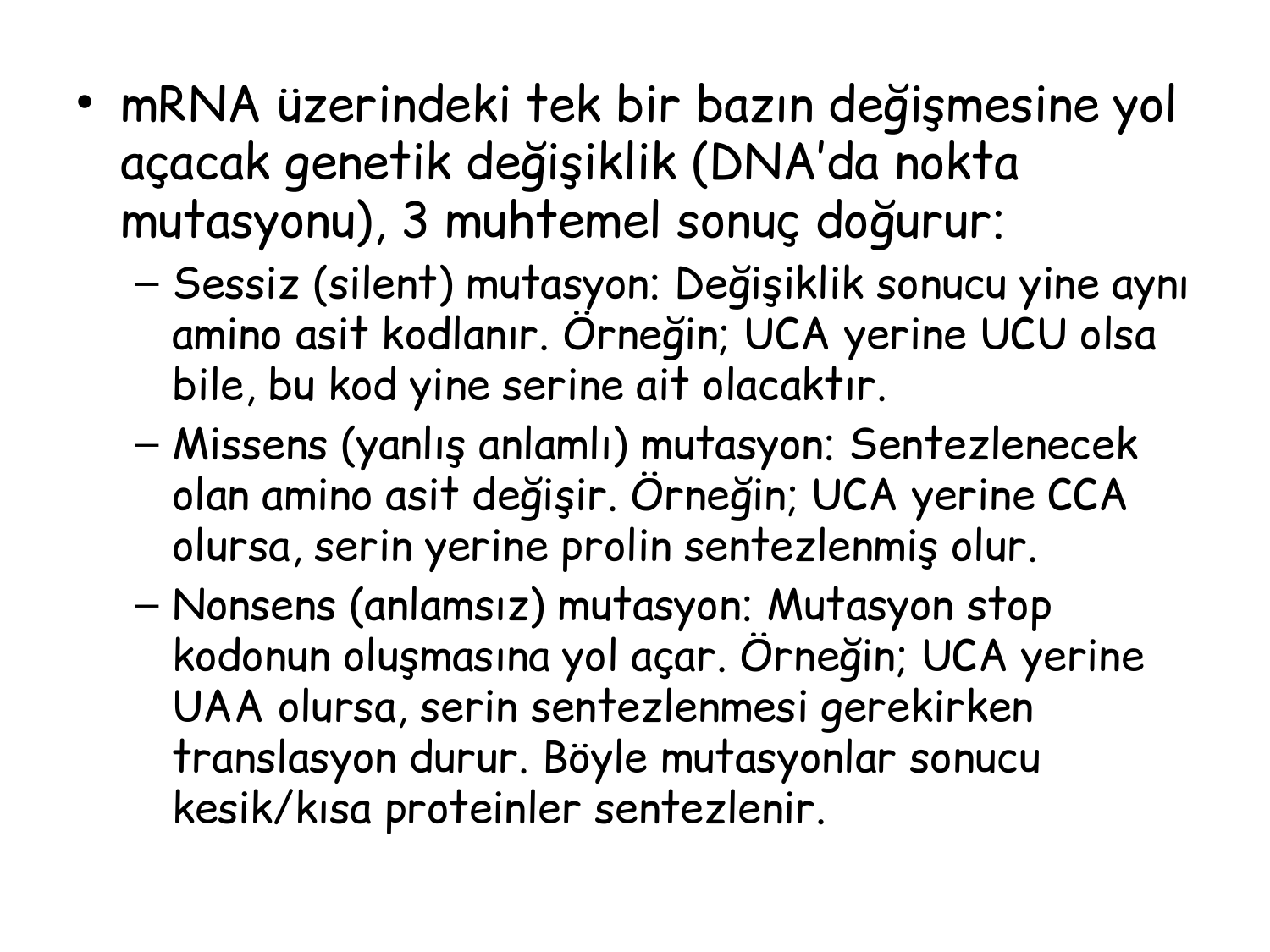

mRNA üzerindeki tek bir bazın değişmesine yol açacak genetik değişiklik (DNA’da nokta mutasyonu), 3 muhtemel sonuç doğurur:
Sessiz (silent) mutasyon: Değişiklik sonucu yine aynı amino asit kodlanır. Örneğin; UCA yerine UCU olsa bile, bu kod yine serine ait olacaktır.
Missens (yanlış anlamlı) mutasyon: Sentezlenecek olan amino asit değişir. Örneğin; UCA yerine CCA olursa, serin yerine prolin sentezlenmiş olur.
Nonsens (anlamsız) mutasyon: Mutasyon stop kodonun oluşmasına yol açar. Örneğin; UCA yerine UAA olursa, serin sentezlenmesi gerekirken translasyon durur. Böyle mutasyonlar sonucu kesik/kısa proteinler sentezlenir.